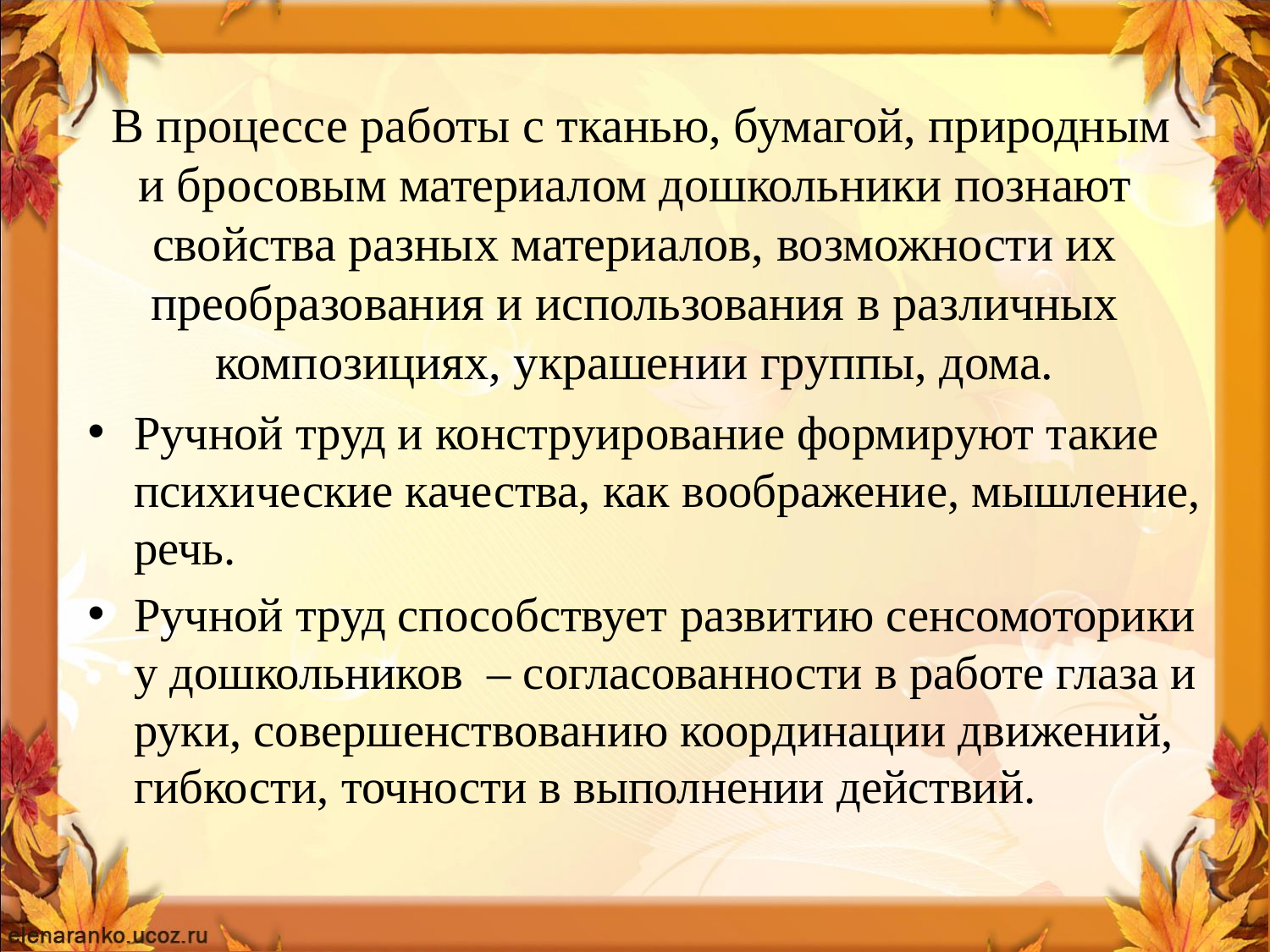

# В процессе работы с тканью, бумагой, природным и бросовым материалом дошкольники познают свойства разных материалов, возможности их преобразования и использования в различных композициях, украшении группы, дома.
Ручной труд и конструирование формируют такие психические качества, как воображение, мышление, речь.
Ручной труд способствует развитию сенсомоторики у дошкольников  – согласованности в работе глаза и руки, совершенствованию координации движений, гибкости, точности в выполнении действий.